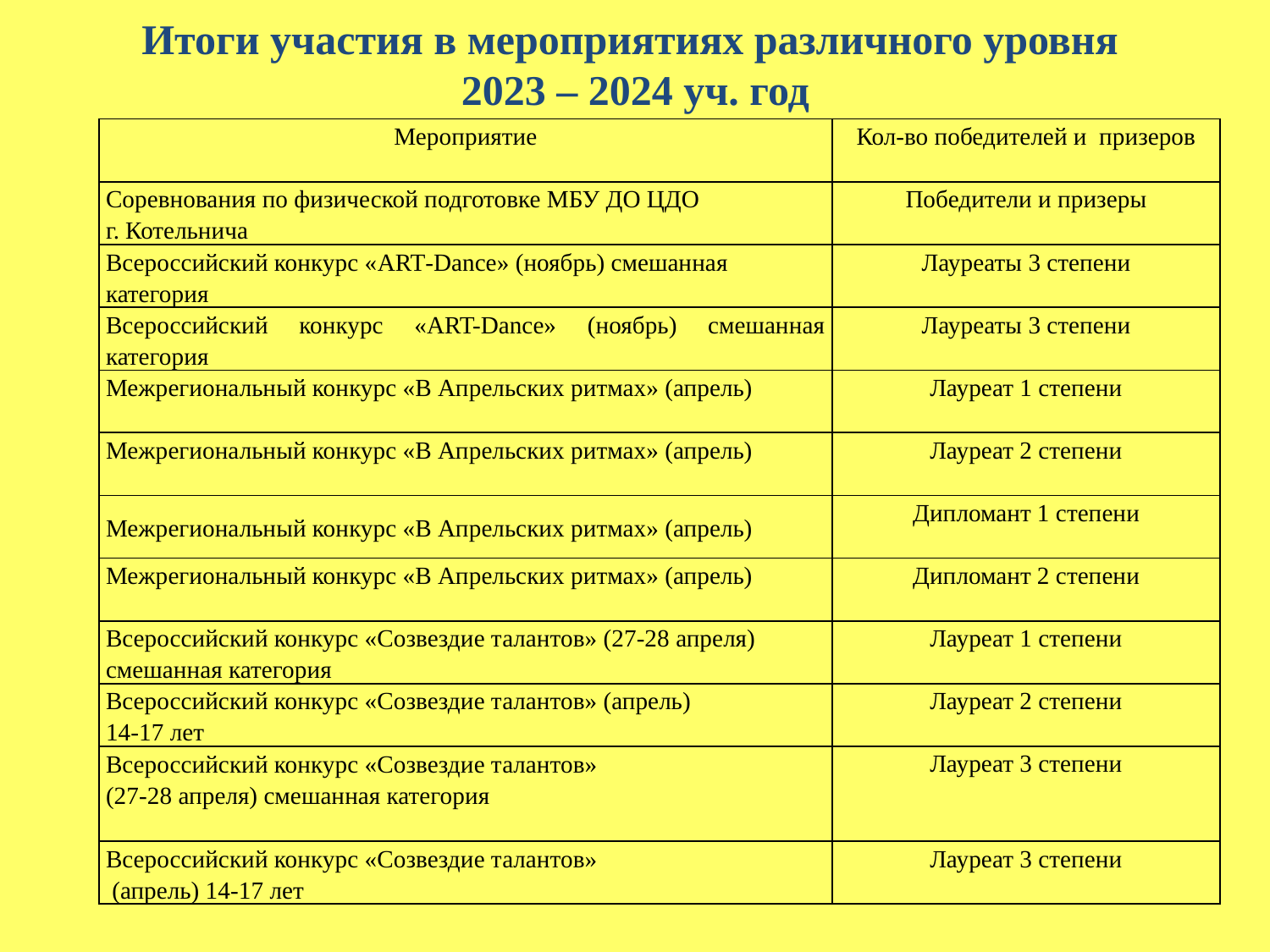

# Итоги участия в мероприятиях различного уровня 2023 – 2024 уч. год
| Мероприятие | Кол-во победителей и призеров |
| --- | --- |
| Соревнования по физической подготовке МБУ ДО ЦДО г. Котельнича | Победители и призеры |
| Всероссийский конкурс «ART-Dance» (ноябрь) смешанная категория | Лауреаты 3 степени |
| Всероссийский конкурс «ART-Dance» (ноябрь) смешанная категория | Лауреаты 3 степени |
| Межрегиональный конкурс «В Апрельских ритмах» (апрель) | Лауреат 1 степени |
| Межрегиональный конкурс «В Апрельских ритмах» (апрель) | Лауреат 2 степени |
| Межрегиональный конкурс «В Апрельских ритмах» (апрель) | Дипломант 1 степени |
| Межрегиональный конкурс «В Апрельских ритмах» (апрель) | Дипломант 2 степени |
| Всероссийский конкурс «Созвездие талантов» (27-28 апреля) смешанная категория | Лауреат 1 степени |
| Всероссийский конкурс «Созвездие талантов» (апрель) 14-17 лет | Лауреат 2 степени |
| Всероссийский конкурс «Созвездие талантов» (27-28 апреля) смешанная категория | Лауреат 3 степени |
| Всероссийский конкурс «Созвездие талантов» (апрель) 14-17 лет | Лауреат 3 степени |